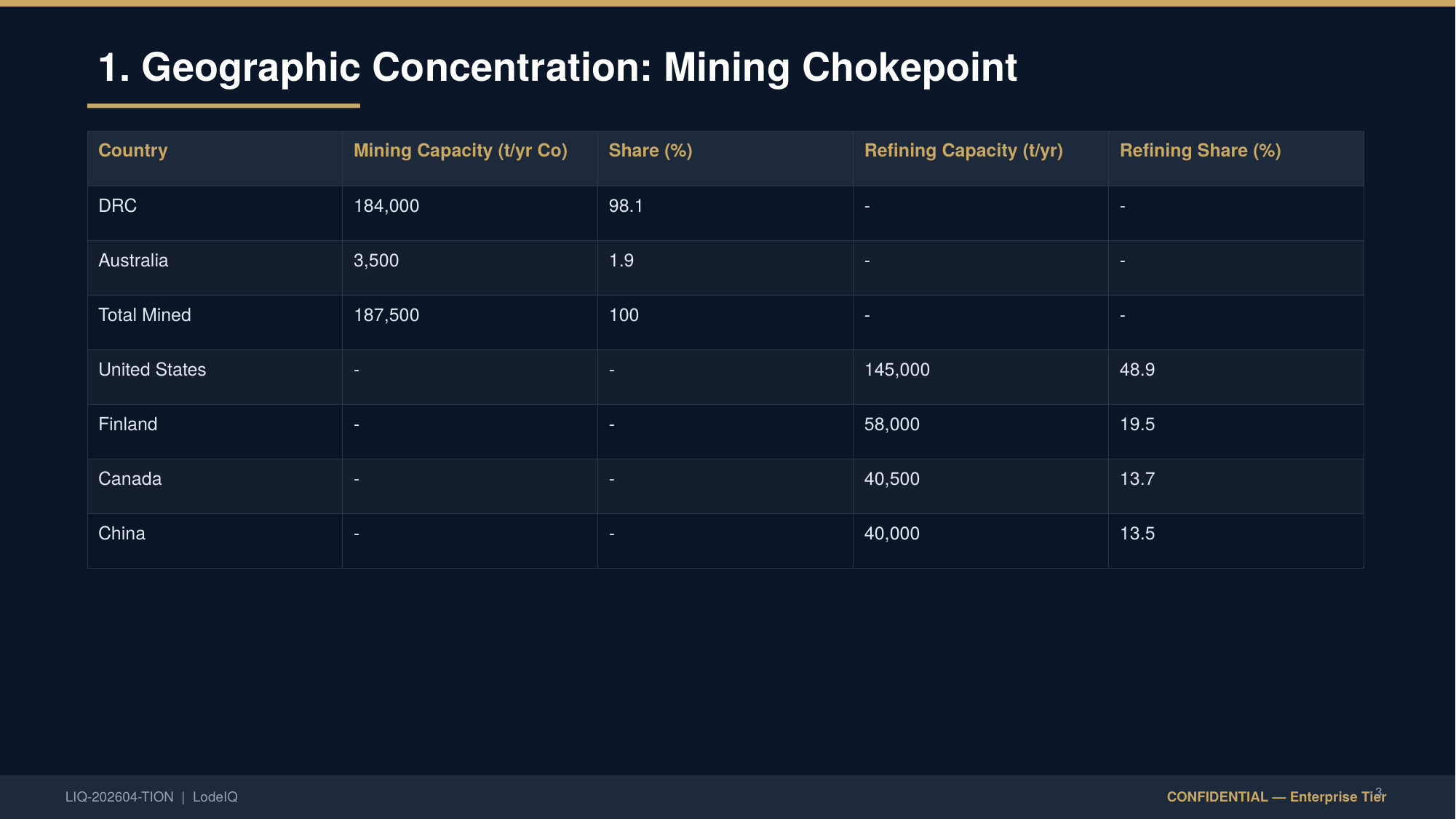

1. Geographic Concentration: Mining Chokepoint

| Country | Mining Capacity (t/yr Co) | Share (%) | Refining Capacity (t/yr) | Refining Share (%) |
| --- | --- | --- | --- | --- |
| DRC | 184,000 | 98.1 | - | - |
| Australia | 3,500 | 1.9 | - | - |
| Total Mined | 187,500 | 100 | - | - |
| United States | - | - | 145,000 | 48.9 |
| Finland | - | - | 58,000 | 19.5 |
| Canada | - | - | 40,500 | 13.7 |
| China | - | - | 40,000 | 13.5 |
3